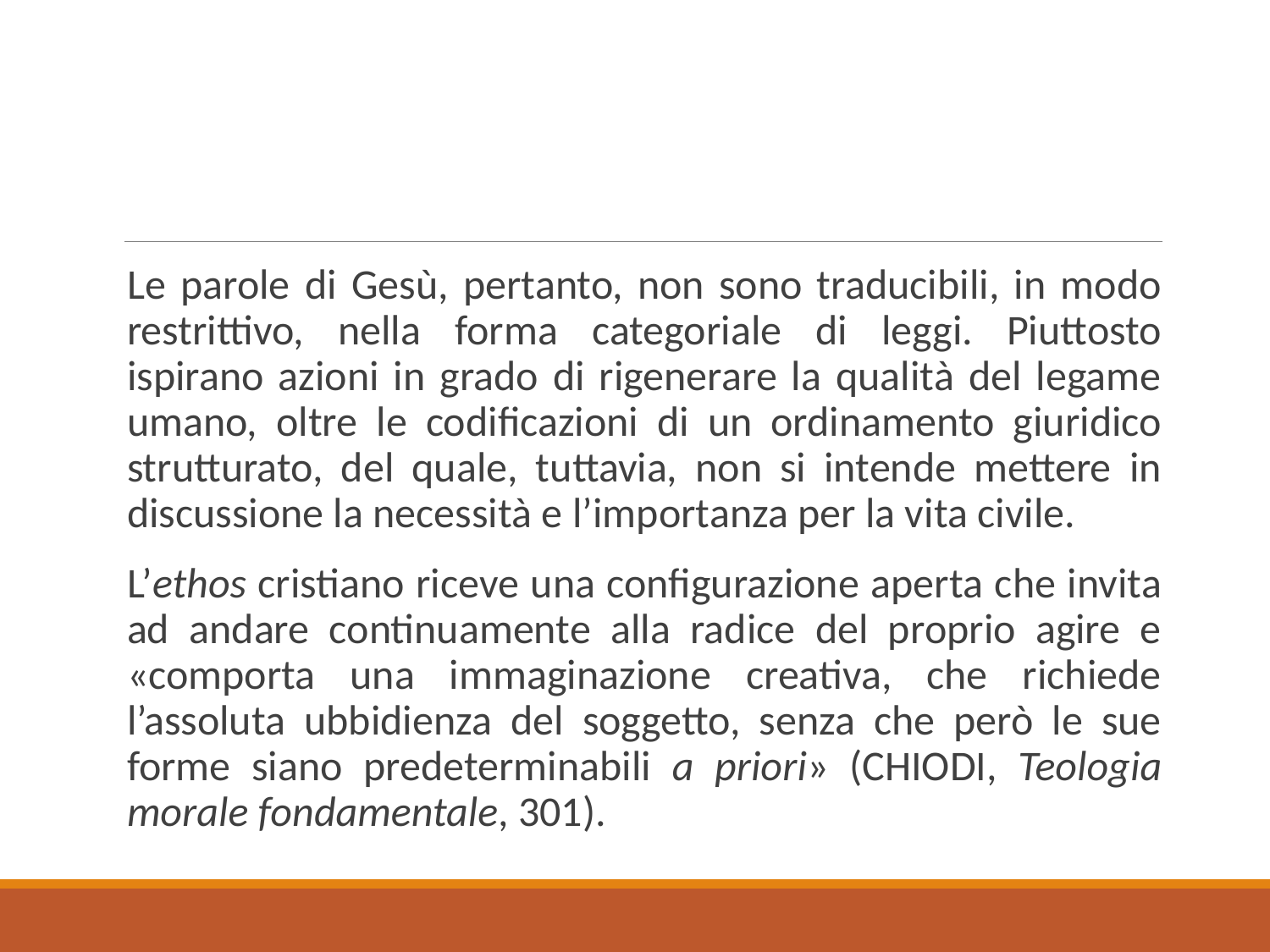

Le parole di Gesù, pertanto, non sono traducibili, in modo restrittivo, nella forma categoriale di leggi. Piuttosto ispirano azioni in grado di rigenerare la qualità del legame umano, oltre le codificazioni di un ordinamento giuridico strutturato, del quale, tuttavia, non si intende mettere in discussione la necessità e l’importanza per la vita civile.
L’ethos cristiano riceve una configurazione aperta che invita ad andare continuamente alla radice del proprio agire e «comporta una immaginazione creativa, che richiede l’assoluta ubbidienza del soggetto, senza che però le sue forme siano predeterminabili a priori» (Chiodi, Teologia morale fondamentale, 301).